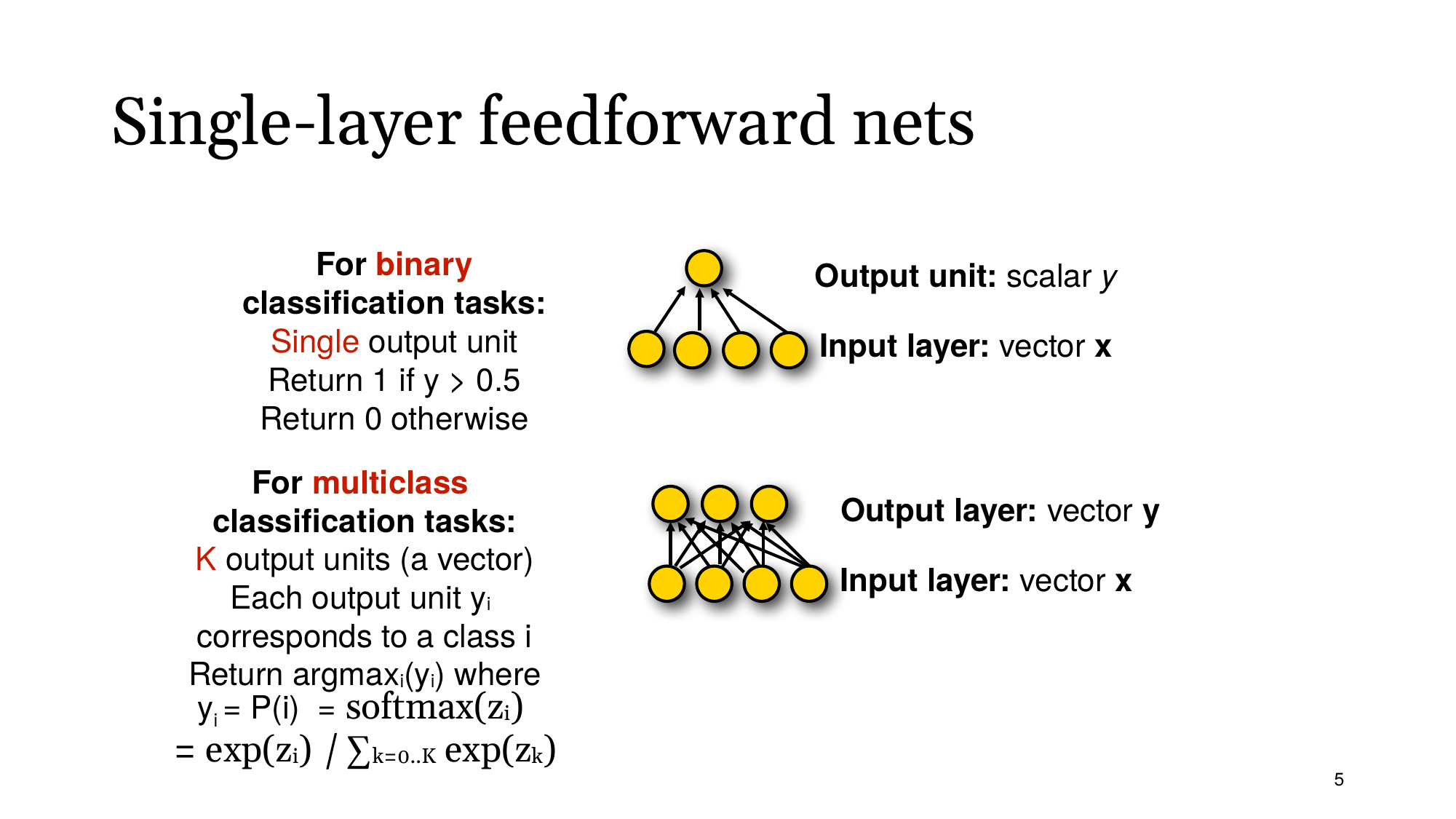

# Single-layer feedforward nets

For binary classification tasks: Single output unit
Return 1 if y > 0.5
Return 0 otherwise

Output unit: scalar y
Input layer: vector x
For multiclass
classification tasks:
K output units (a vector)
Each output unit yi
corresponds to a class i
Return argmaxi(yi) where
yi = P(i)  = softmax(zi)
= exp(zi) ∕ ∑k=0..K exp(zk)

Output layer: vector y

Input layer: vector x

5